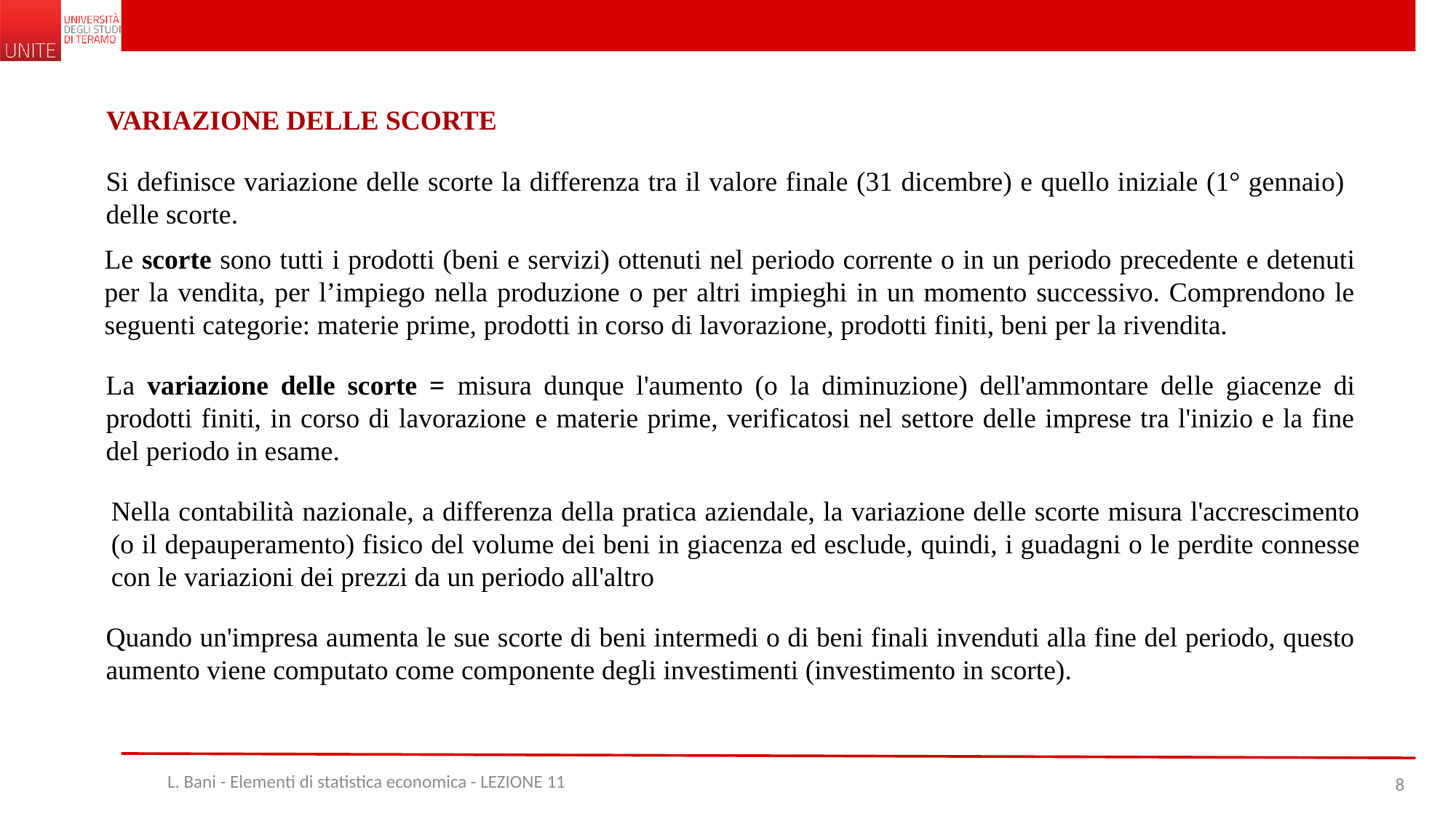

VARIAZIONE DELLE SCORTE
Si definisce variazione delle scorte la differenza tra il valore finale (31 dicembre) e quello iniziale (1° gennaio) delle scorte.
Le scorte sono tutti i prodotti (beni e servizi) ottenuti nel periodo corrente o in un periodo precedente e detenuti per la vendita, per l’impiego nella produzione o per altri impieghi in un momento successivo. Comprendono le seguenti categorie: materie prime, prodotti in corso di lavorazione, prodotti finiti, beni per la rivendita.
La variazione delle scorte = misura dunque l'aumento (o la diminuzione) dell'ammontare delle giacenze di prodotti finiti, in corso di lavorazione e materie prime, verificatosi nel settore delle imprese tra l'inizio e la fine del periodo in esame.
Nella contabilità nazionale, a differenza della pratica aziendale, la variazione delle scorte misura l'accrescimento (o il depauperamento) fisico del volume dei beni in giacenza ed esclude, quindi, i guadagni o le perdite connesse con le variazioni dei prezzi da un periodo all'altro
Quando un'impresa aumenta le sue scorte di beni intermedi o di beni finali invenduti alla fine del periodo, questo aumento viene computato come componente degli investimenti (investimento in scorte).

L. Bani - Elementi di statistica economica - LEZIONE 11
8